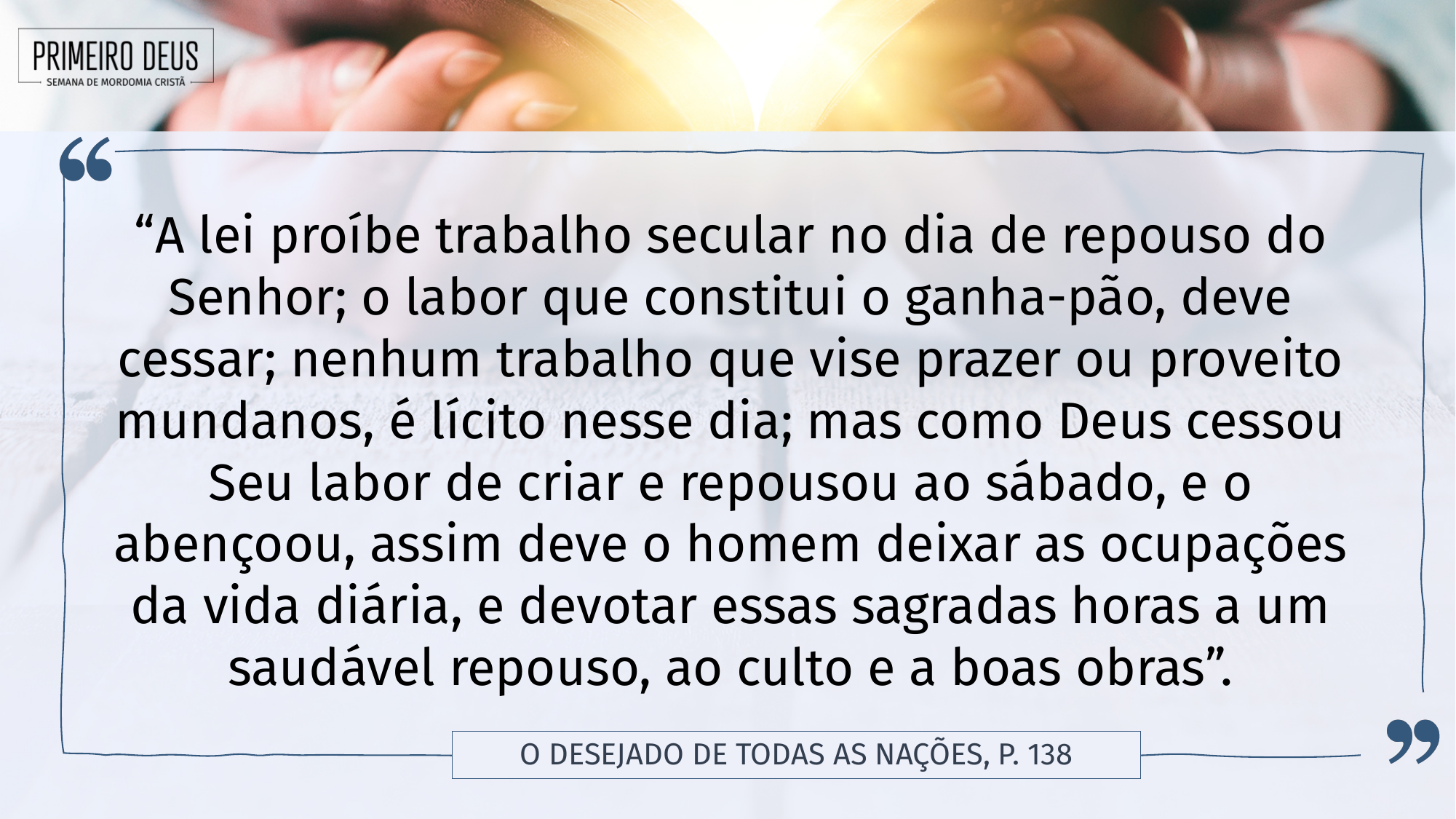

“A lei proíbe trabalho secular no dia de repouso do Senhor; o labor que constitui o ganha-pão, deve cessar; nenhum trabalho que vise prazer ou proveito mundanos, é lícito nesse dia; mas como Deus cessou Seu labor de criar e repousou ao sábado, e o abençoou, assim deve o homem deixar as ocupações da vida diária, e devotar essas sagradas horas a um saudável repouso, ao culto e a boas obras”.
# O Desejado de Todas as Nações, p. 138